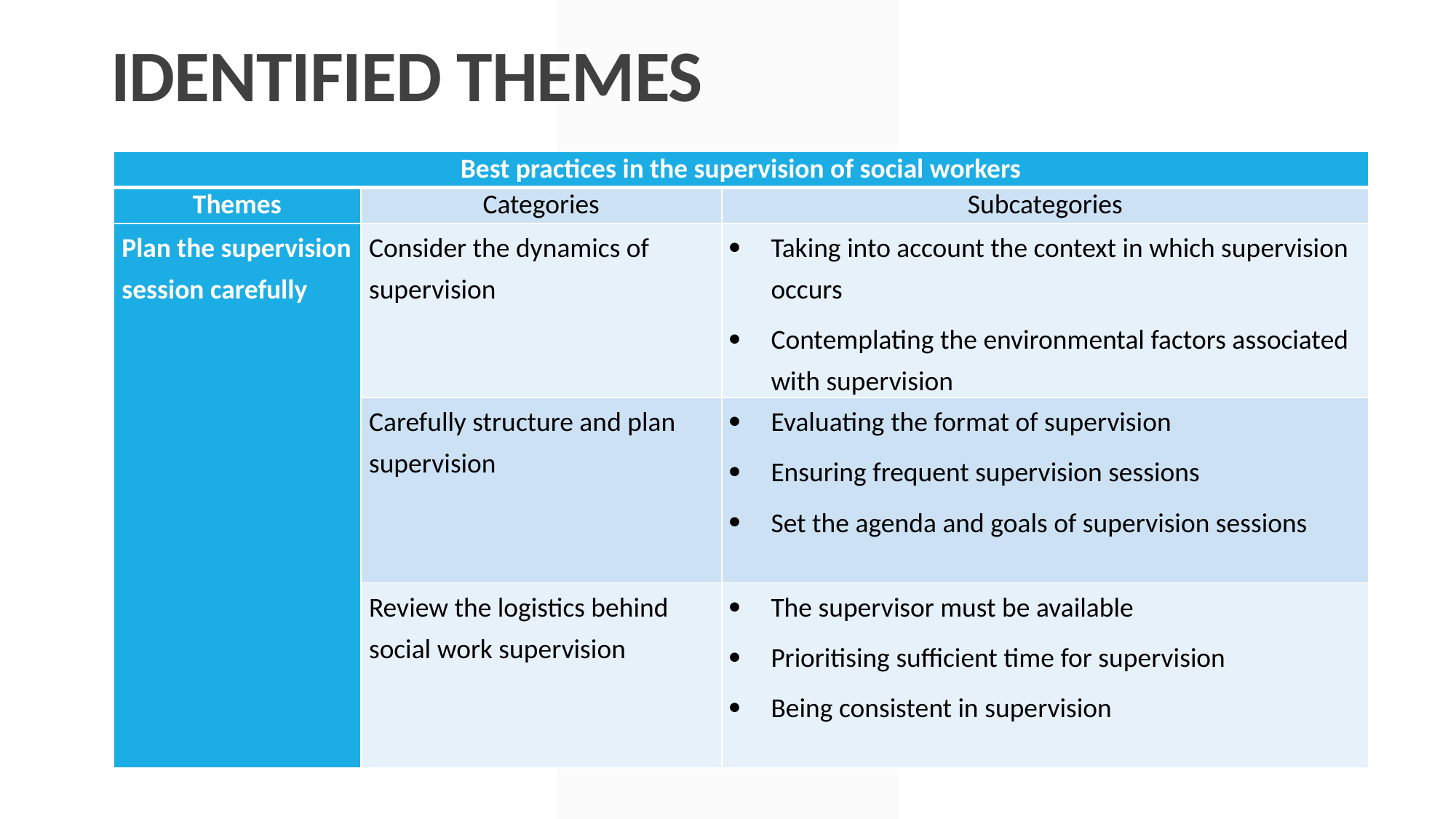

IDENTIFIED THEMES
| Best practices in the supervision of social workers |  |  |
| --- | --- | --- |
| Themes | Categories | Subcategories |
| Plan the supervision session carefully | Consider the dynamics of supervision | Taking into account the context in which supervision occurs Contemplating the environmental factors associated with supervision |
|  | Carefully structure and plan supervision | Evaluating the format of supervision Ensuring frequent supervision sessions Set the agenda and goals of supervision sessions |
|  | Review the logistics behind social work supervision | The supervisor must be available Prioritising sufficient time for supervision Being consistent in supervision |